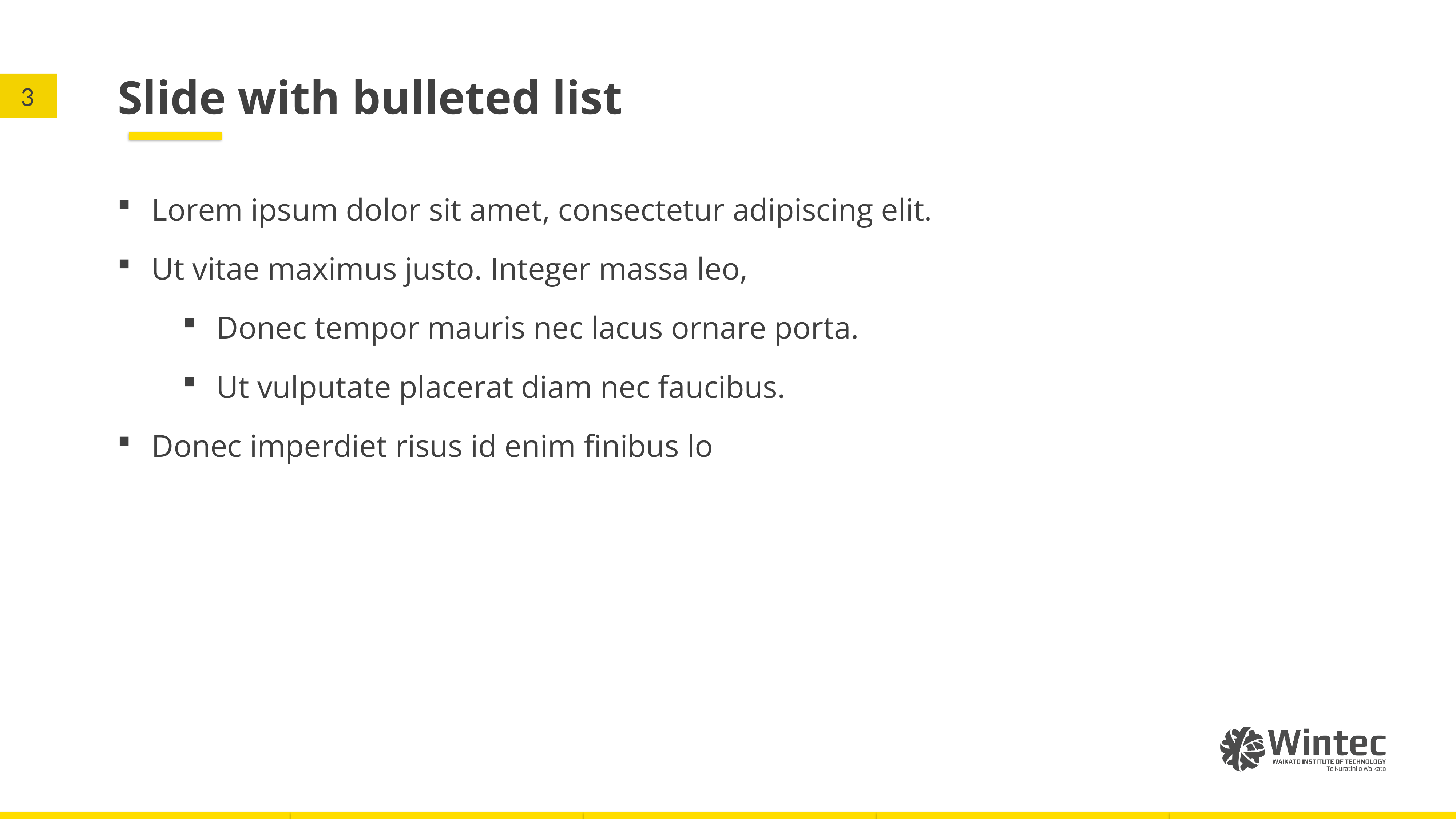

# Slide with bulleted list
Lorem ipsum dolor sit amet, consectetur adipiscing elit.
Ut vitae maximus justo. Integer massa leo,
Donec tempor mauris nec lacus ornare porta.
Ut vulputate placerat diam nec faucibus.
Donec imperdiet risus id enim finibus lo